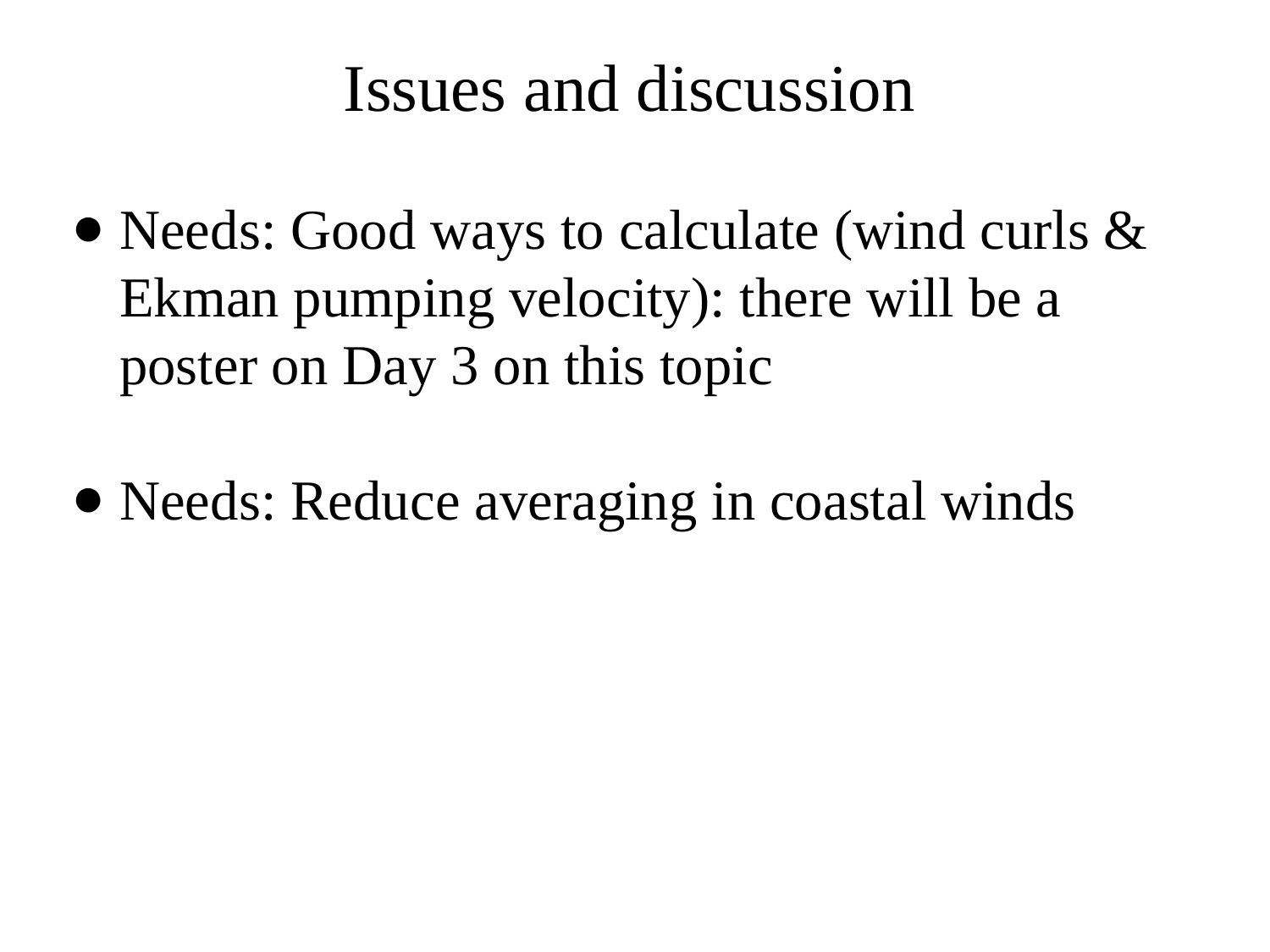

# Issues and discussion
Needs: Good ways to calculate (wind curls & Ekman pumping velocity): there will be a poster on Day 3 on this topic

Needs: Reduce averaging in coastal winds